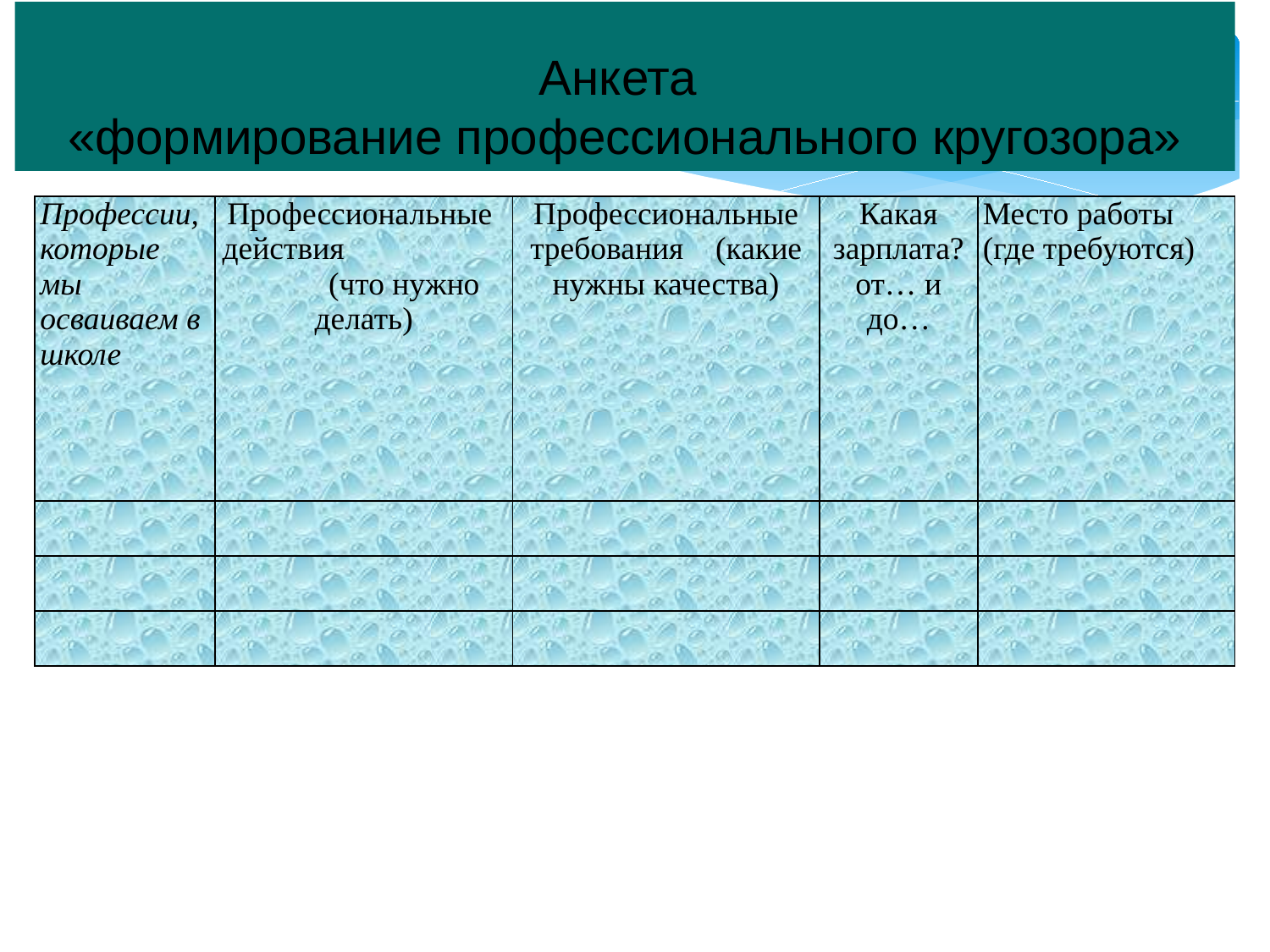

Анкета
«формирование профессионального кругозора»
| Профессии, которые мы осваиваем в школе | Профессиональные действия (что нужно делать) | Профессиональные требования (какие нужны качества) | Какая зарплата? от… и до… | Место работы (где требуются) |
| --- | --- | --- | --- | --- |
|  |  |  |  |  |
|  |  |  |  |  |
|  |  |  |  |  |